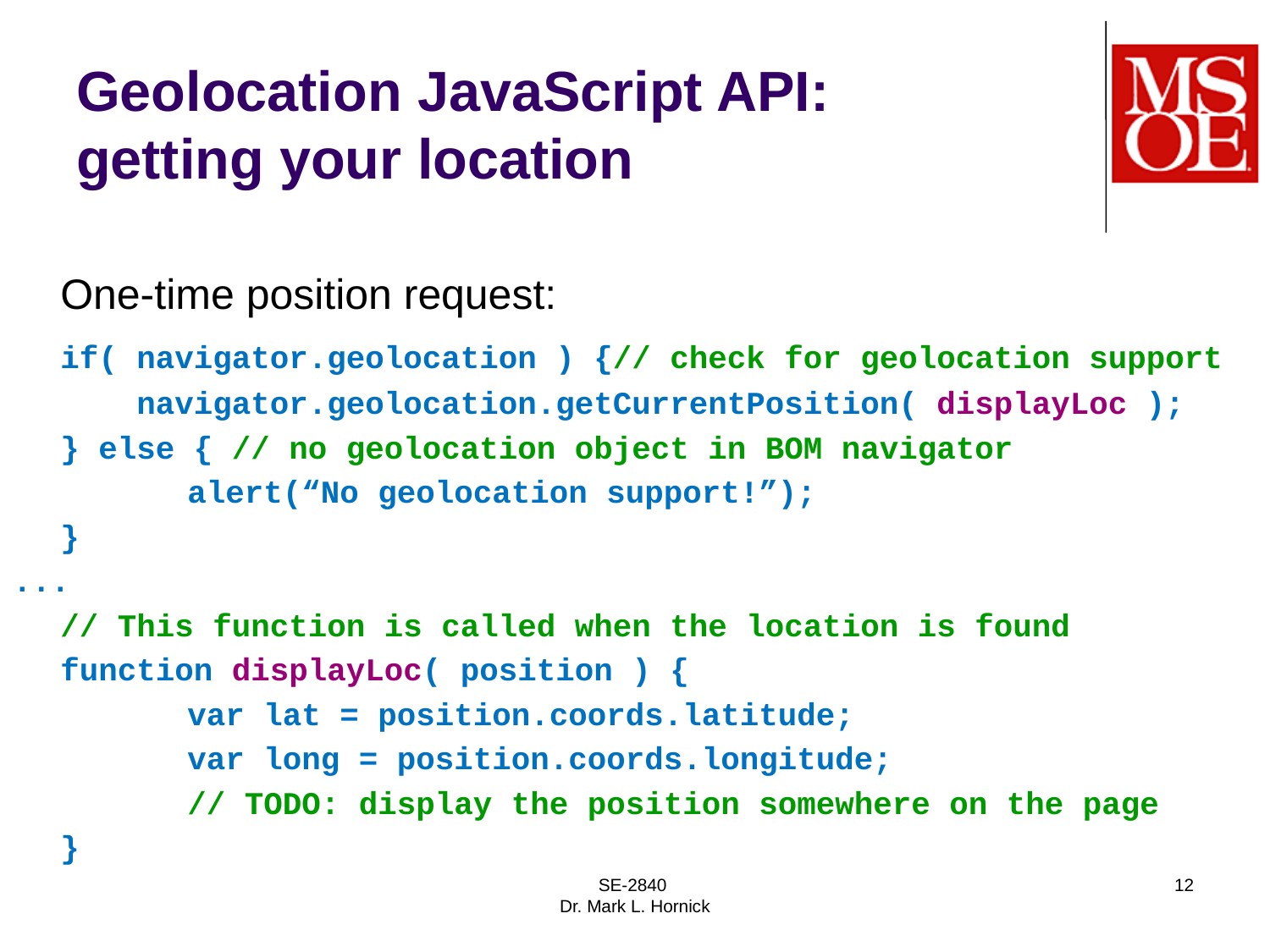

# Geolocation JavaScript API: getting your location

	One-time position request:
	if( navigator.geolocation ) {// check for geolocation support
	    navigator.geolocation.getCurrentPosition( displayLoc );
	} else { // no geolocation object in BOM navigator
		alert(“No geolocation support!”);
	}
...
	// This function is called when the location is found
	function displayLoc( position ) {
		var lat = position.coords.latitude;
		var long = position.coords.longitude;
		// TODO: display the position somewhere on the page
	}

SE-2840
Dr. Mark L. Hornick
12